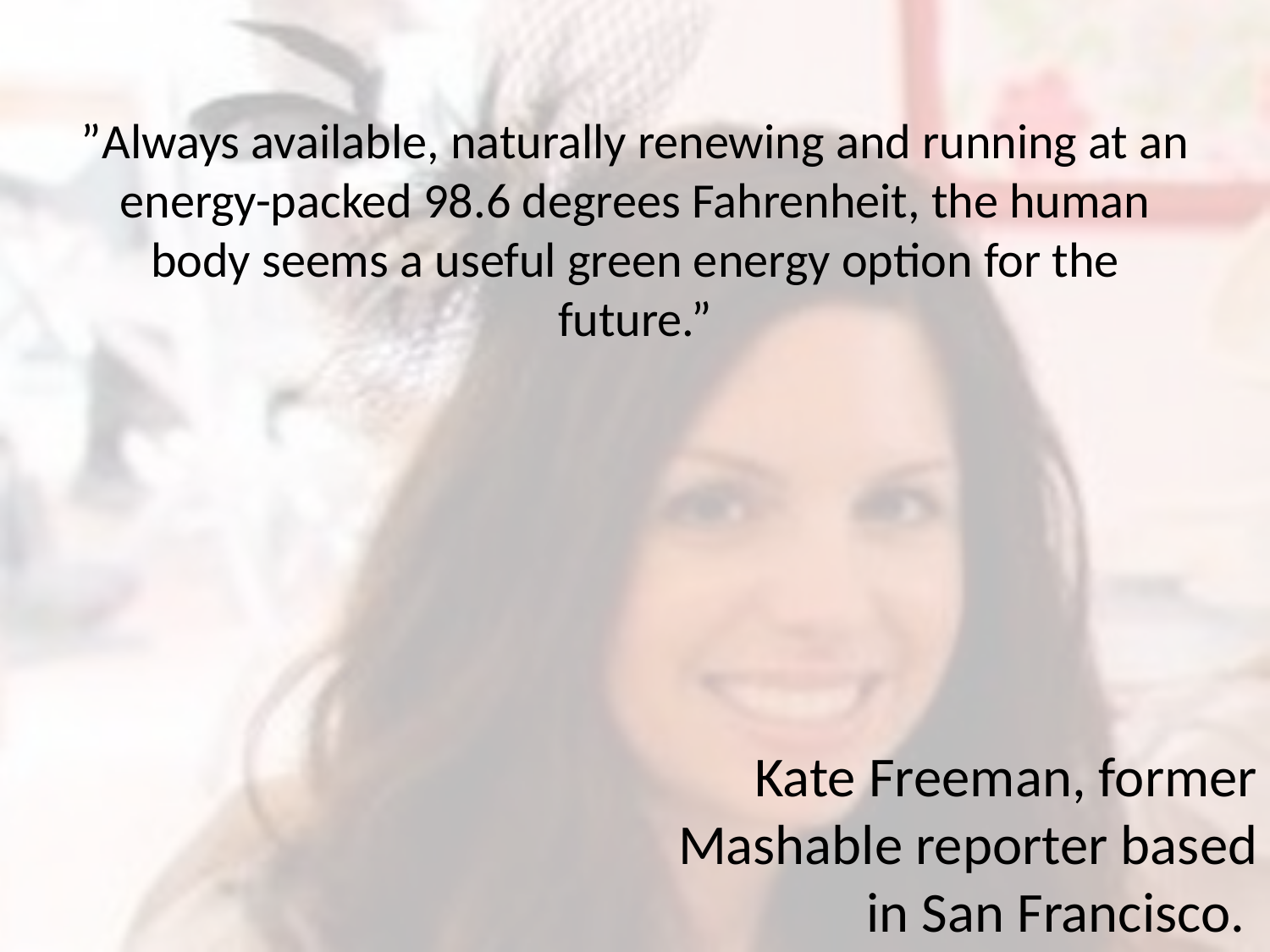

# ”Always available, naturally renewing and running at an energy-packed 98.6 degrees Fahrenheit, the human body seems a useful green energy option for the future.”
Kate Freeman, former Mashable reporter based in San Francisco.